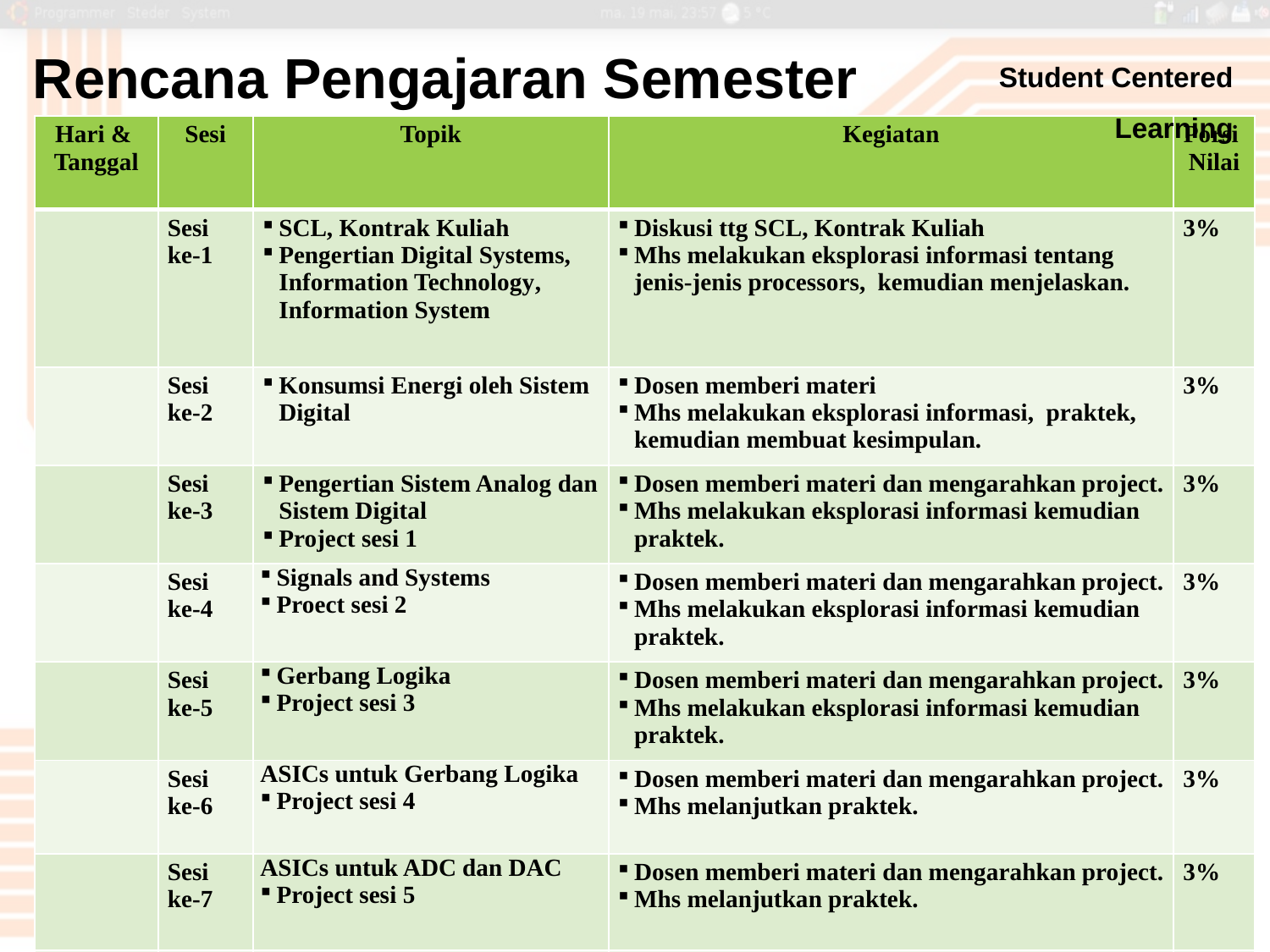

Rencana Pengajaran Semester (RPS)
Student Centered Learning
| Hari & Tanggal | Sesi | Topik | Kegiatan | Porsi Nilai |
| --- | --- | --- | --- | --- |
|  | Sesi ke-1 | SCL, Kontrak Kuliah Pengertian Digital Systems, Information Technology, Information System | Diskusi ttg SCL, Kontrak Kuliah Mhs melakukan eksplorasi informasi tentang jenis-jenis processors, kemudian menjelaskan. | 3% |
|  | Sesi ke-2 | Konsumsi Energi oleh Sistem Digital | Dosen memberi materi Mhs melakukan eksplorasi informasi, praktek, kemudian membuat kesimpulan. | 3% |
|  | Sesi ke-3 | Pengertian Sistem Analog dan Sistem Digital Project sesi 1 | Dosen memberi materi dan mengarahkan project. Mhs melakukan eksplorasi informasi kemudian praktek. | 3% |
|  | Sesi ke-4 | Signals and Systems Proect sesi 2 | Dosen memberi materi dan mengarahkan project. Mhs melakukan eksplorasi informasi kemudian praktek. | 3% |
|  | Sesi ke-5 | Gerbang Logika Project sesi 3 | Dosen memberi materi dan mengarahkan project. Mhs melakukan eksplorasi informasi kemudian praktek. | 3% |
|  | Sesi ke-6 | ASICs untuk Gerbang Logika Project sesi 4 | Dosen memberi materi dan mengarahkan project. Mhs melanjutkan praktek. | 3% |
|  | Sesi ke-7 | ASICs untuk ADC dan DAC Project sesi 5 | Dosen memberi materi dan mengarahkan project. Mhs melanjutkan praktek. | 3% |
|  | UTS | UTS | Mhs mepresentasikan kemajuan hasil kerjanya. Mhs saling menilai satu sama lain. | 3% |